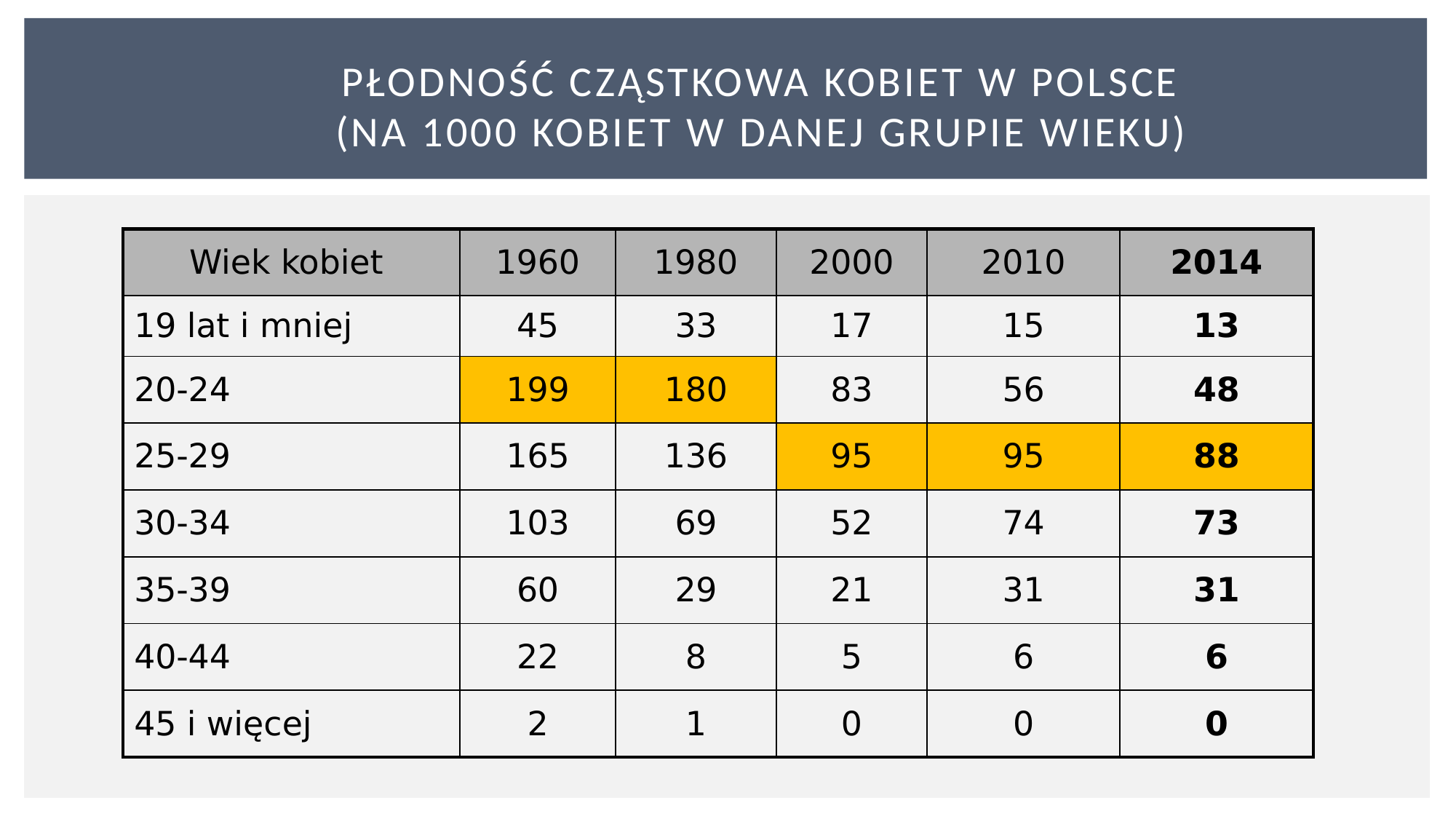

# Płodność cząstkowa kobiet w Polsce (na 1000 kobiet w danej grupie wieku)
| Wiek kobiet | 1960 | 1980 | 2000 | 2010 | 2014 |
| --- | --- | --- | --- | --- | --- |
| 19 lat i mniej | 45 | 33 | 17 | 15 | 13 |
| 20-24 | 199 | 180 | 83 | 56 | 48 |
| 25-29 | 165 | 136 | 95 | 95 | 88 |
| 30-34 | 103 | 69 | 52 | 74 | 73 |
| 35-39 | 60 | 29 | 21 | 31 | 31 |
| 40-44 | 22 | 8 | 5 | 6 | 6 |
| 45 i więcej | 2 | 1 | 0 | 0 | 0 |